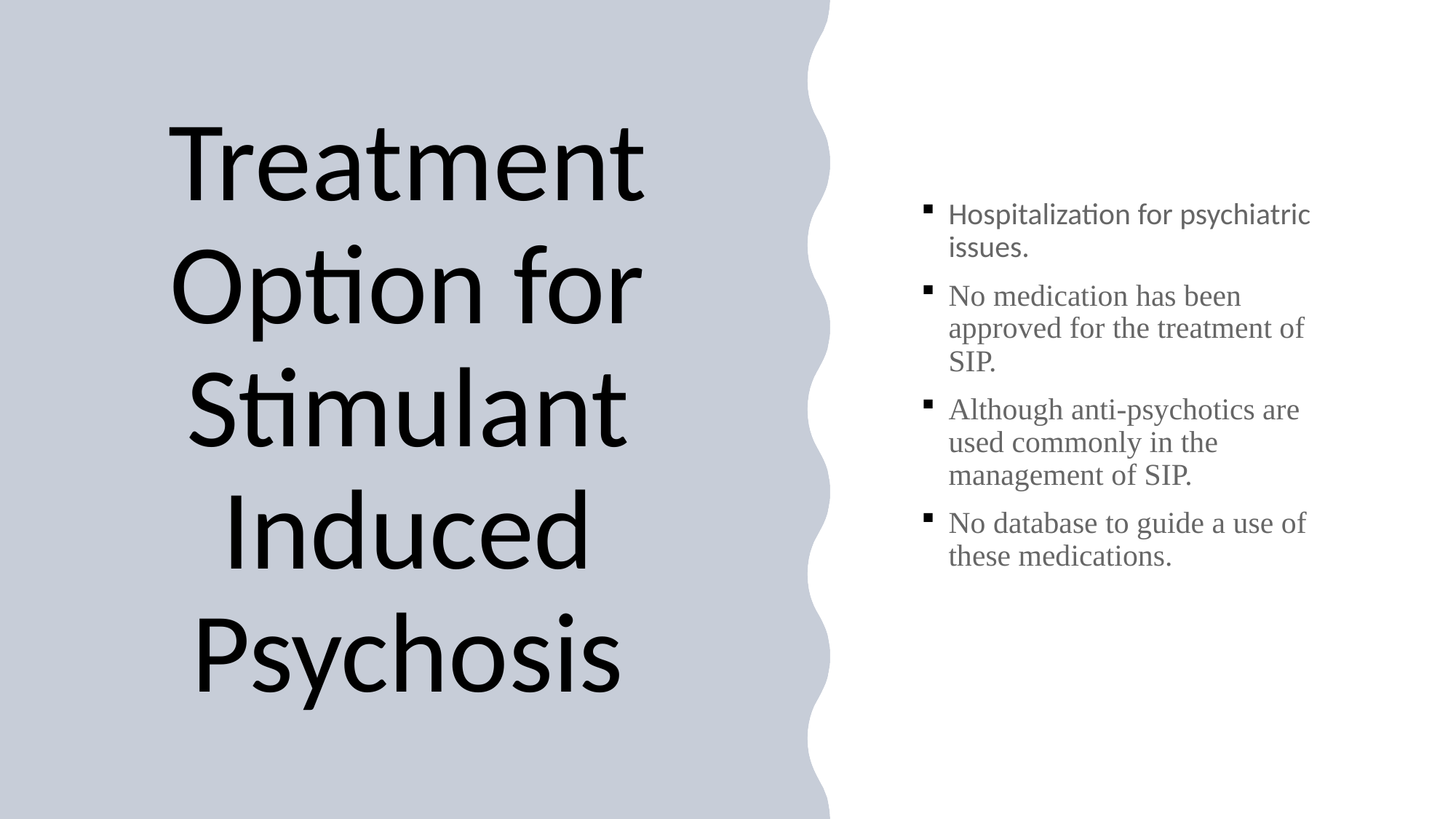

Hospitalization for psychiatric issues.
No medication has been approved for the treatment of SIP.
Although anti‐psychotics are used commonly in the management of SIP.
No database to guide a use of these medications.

# Treatment Option for Stimulant Induced Psychosis